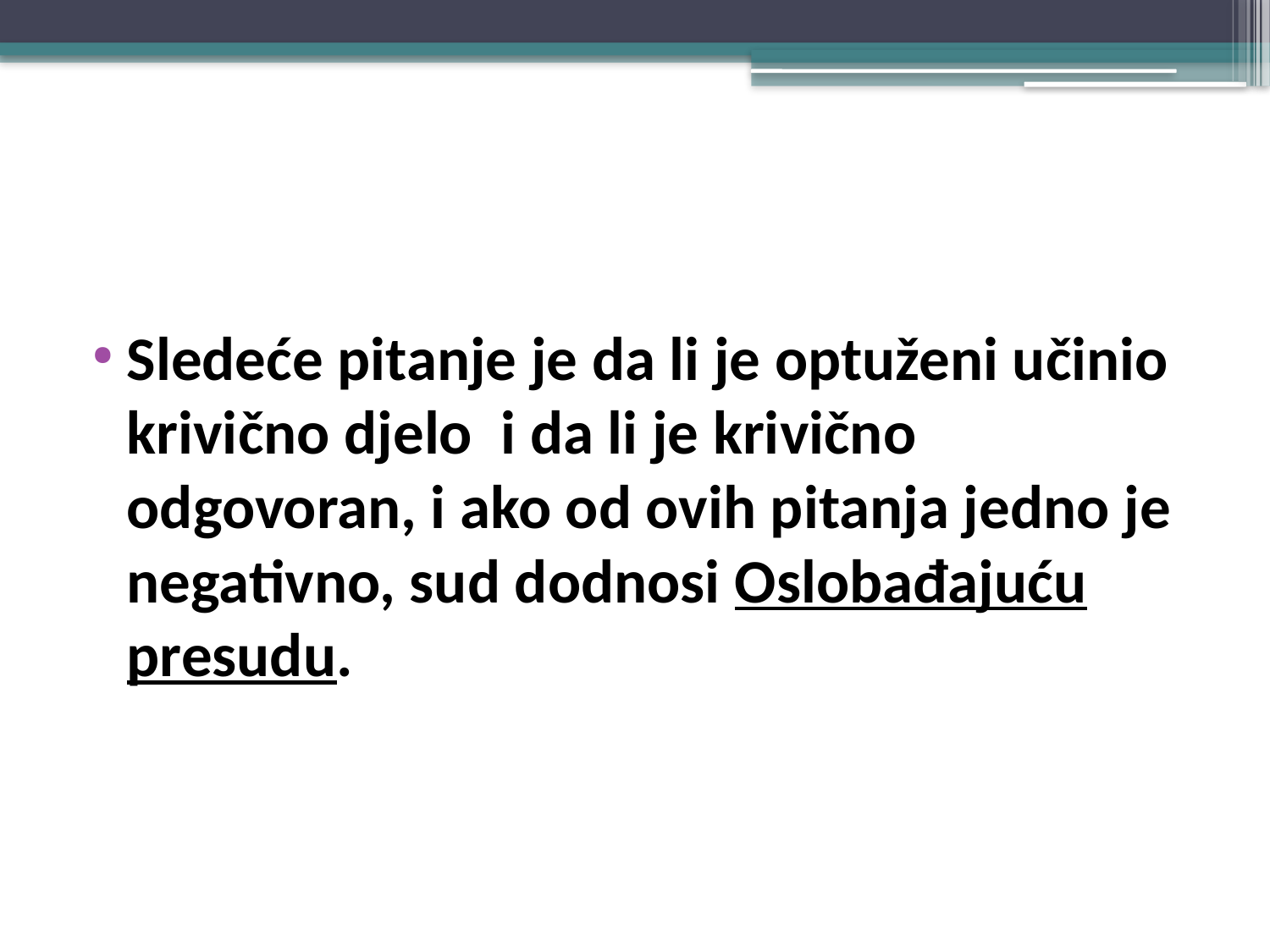

#
Sledeće pitanje je da li je optuženi učinio krivično djelo  i da li je krivično  odgovoran, i ako od ovih pitanja jedno je negativno, sud dodnosi Oslobađajuću presudu.